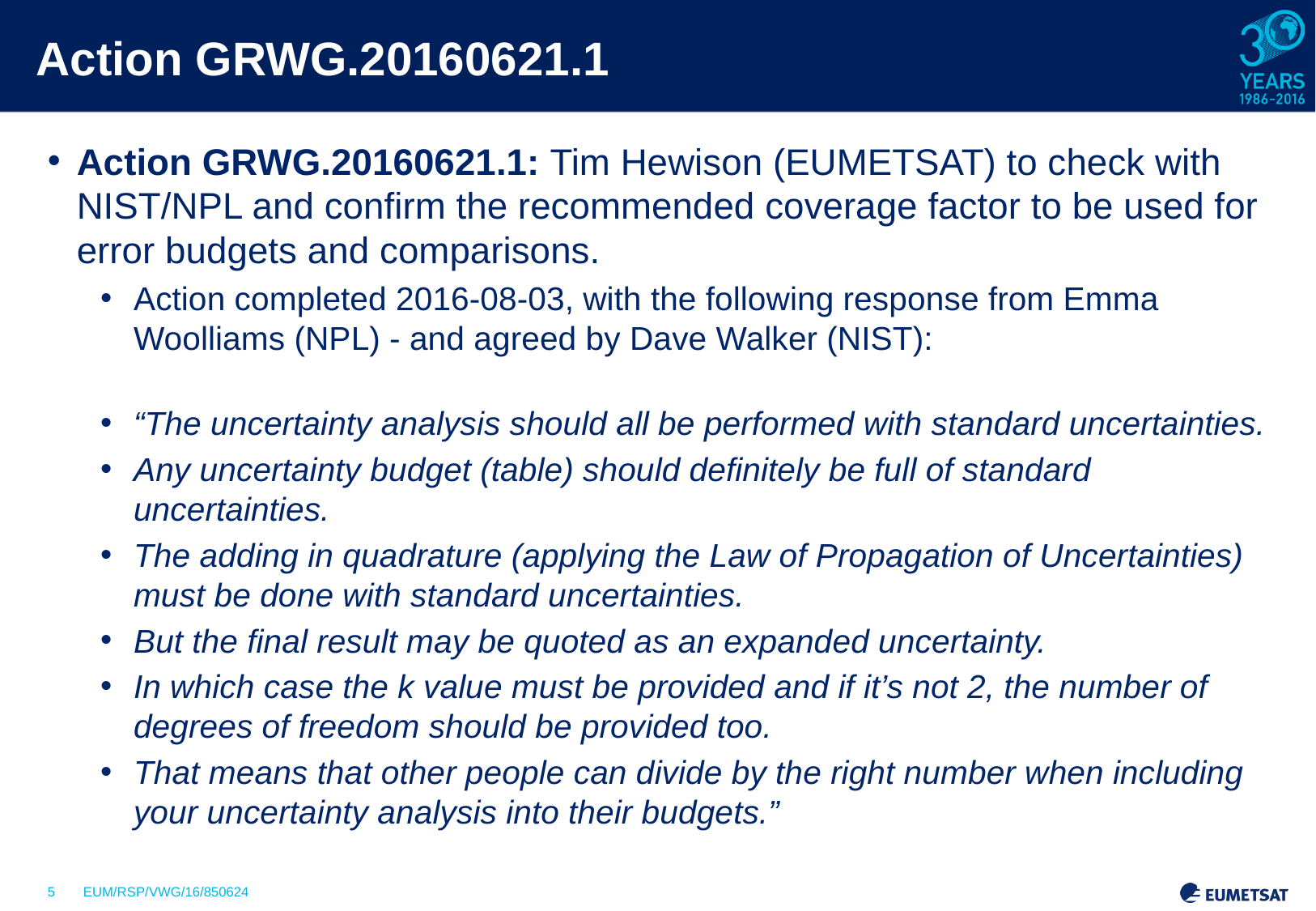

# Action GRWG.20160621.1
Action GRWG.20160621.1: Tim Hewison (EUMETSAT) to check with NIST/NPL and confirm the recommended coverage factor to be used for error budgets and comparisons.
Action completed 2016-08-03, with the following response from Emma Woolliams (NPL) - and agreed by Dave Walker (NIST):
“The uncertainty analysis should all be performed with standard uncertainties.
Any uncertainty budget (table) should definitely be full of standard uncertainties.
The adding in quadrature (applying the Law of Propagation of Uncertainties) must be done with standard uncertainties.
But the final result may be quoted as an expanded uncertainty.
In which case the k value must be provided and if it’s not 2, the number of degrees of freedom should be provided too.
That means that other people can divide by the right number when including your uncertainty analysis into their budgets.”